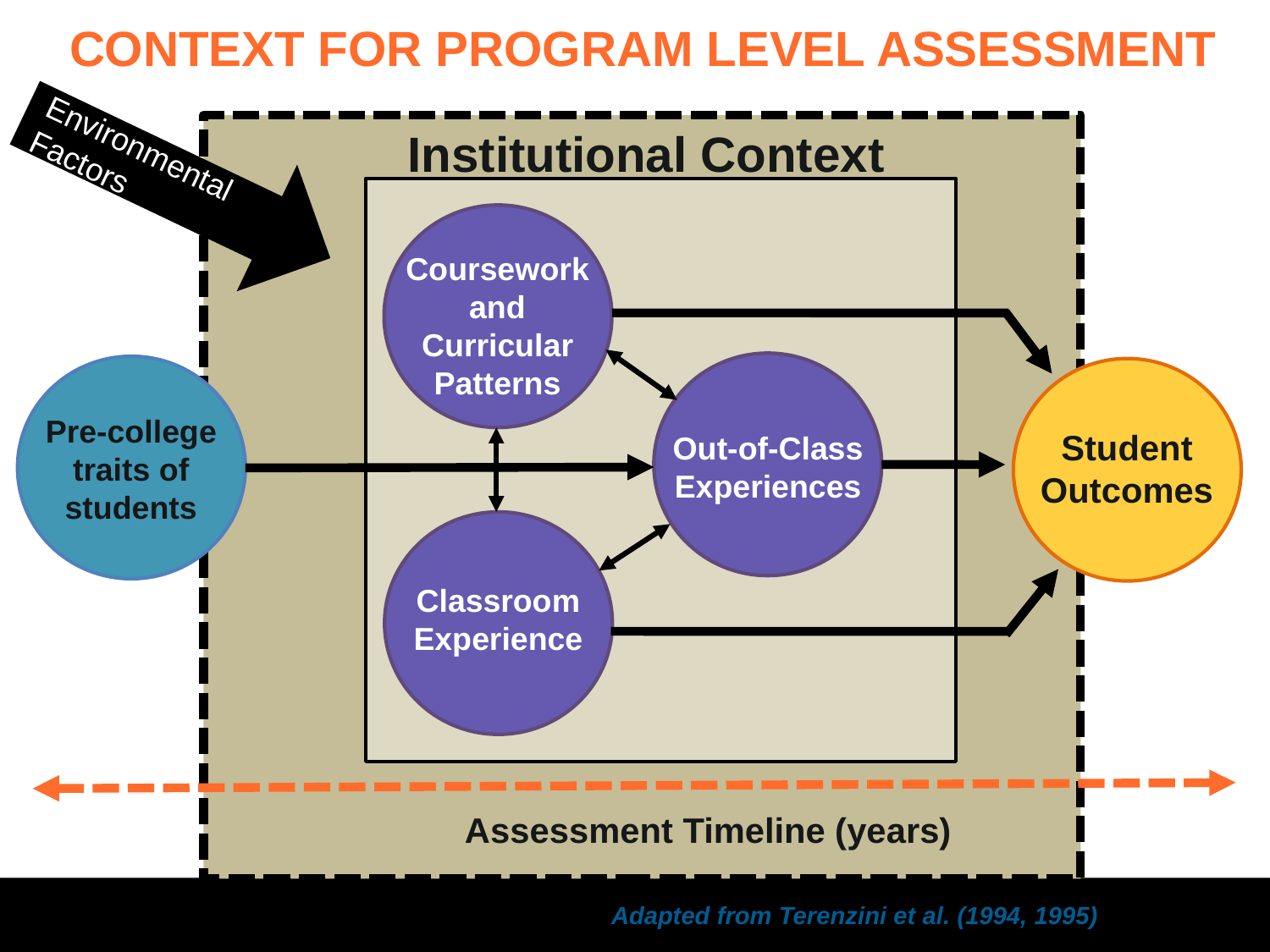

Context for Program Level Assessment

Environmental Factors
Institutional Context

Coursework and Curricular Patterns

Out-of-Class Experiences

Pre-college traits of students

Student Outcomes

Classroom Experience
Assessment Timeline (years)
Adapted from Terenzini et al. (1994, 1995)